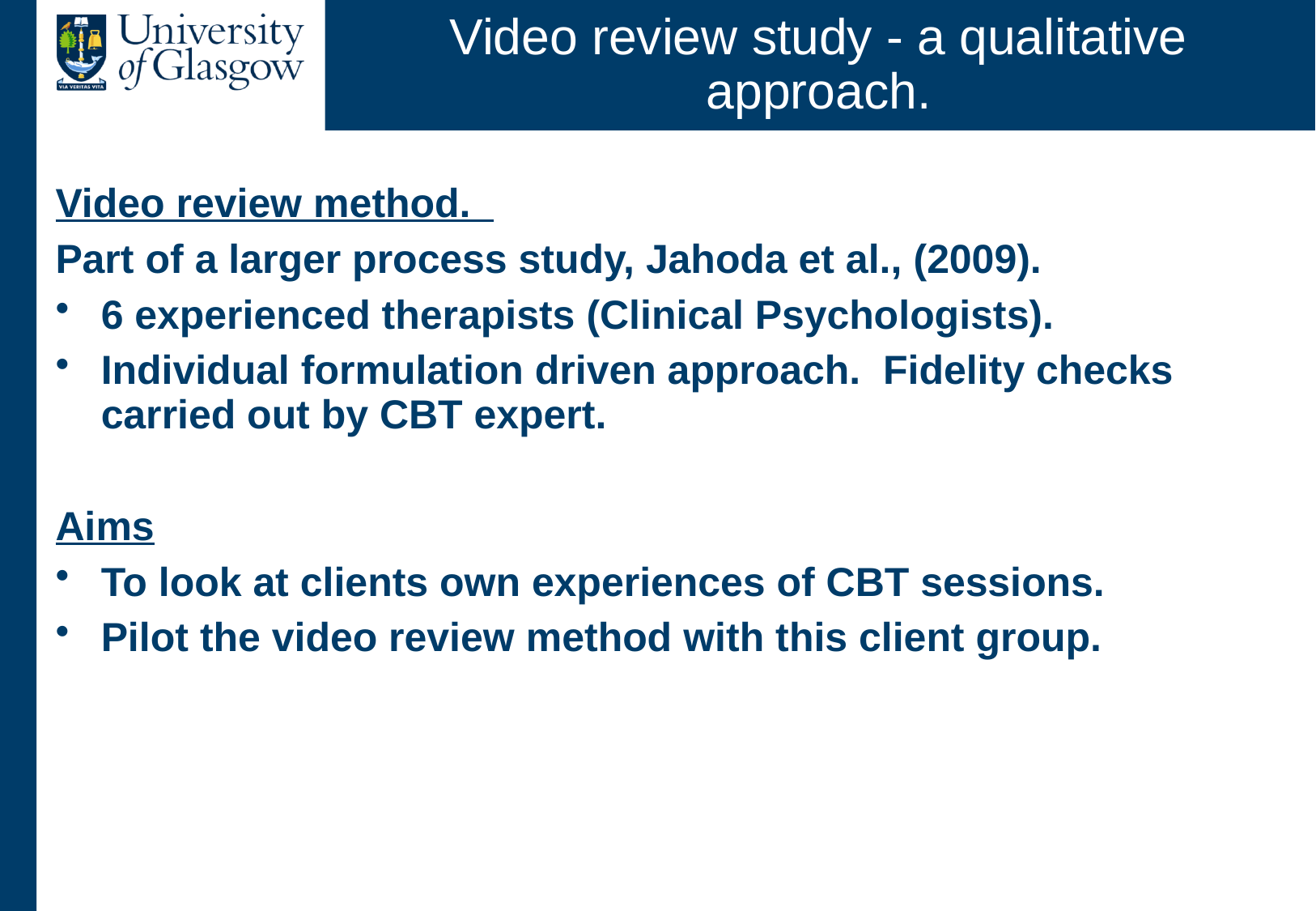

# Video review study - a qualitative approach.
Video review method.
Part of a larger process study, Jahoda et al., (2009).
6 experienced therapists (Clinical Psychologists).
Individual formulation driven approach.  Fidelity checks carried out by CBT expert.

Aims
To look at clients own experiences of CBT sessions.
Pilot the video review method with this client group.